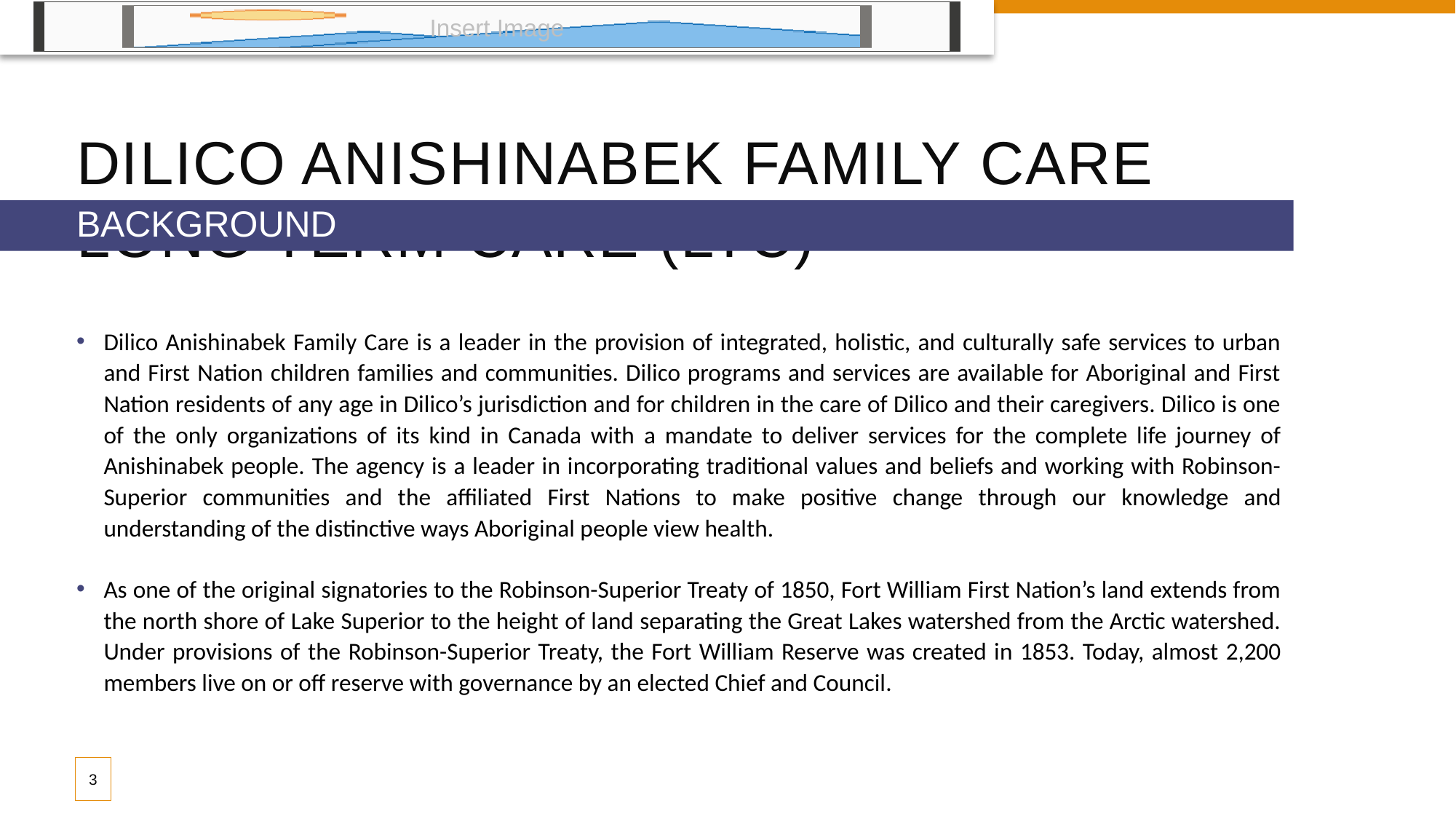

# DILICO ANISHINABEK FAMILY CARE LONG TERM CARE (ltc)
BACKGROUND
Dilico Anishinabek Family Care is a leader in the provision of integrated, holistic, and culturally safe services to urban and First Nation children families and communities. Dilico programs and services are available for Aboriginal and First Nation residents of any age in Dilico’s jurisdiction and for children in the care of Dilico and their caregivers. Dilico is one of the only organizations of its kind in Canada with a mandate to deliver services for the complete life journey of Anishinabek people. The agency is a leader in incorporating traditional values and beliefs and working with Robinson-Superior communities and the affiliated First Nations to make positive change through our knowledge and understanding of the distinctive ways Aboriginal people view health.
As one of the original signatories to the Robinson-Superior Treaty of 1850, Fort William First Nation’s land extends from the north shore of Lake Superior to the height of land separating the Great Lakes watershed from the Arctic watershed. Under provisions of the Robinson-Superior Treaty, the Fort William Reserve was created in 1853. Today, almost 2,200 members live on or off reserve with governance by an elected Chief and Council.

3